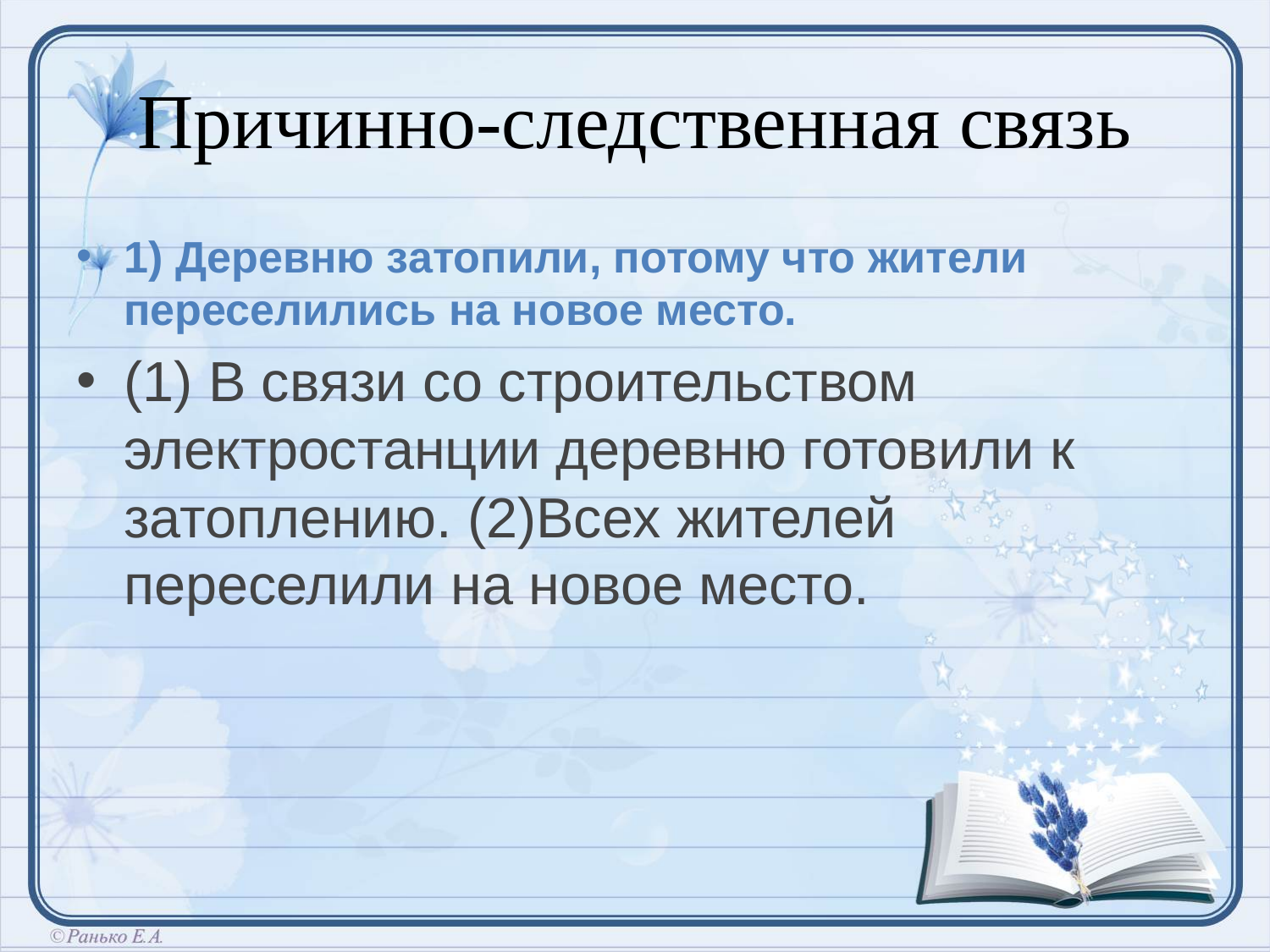

# Причинно-следственная связь
1) Деревню затопили, потому что жители переселились на новое место.
(1) В связи со строительством электростанции деревню готовили к затоплению. (2)Всех жителей переселили на новое место.